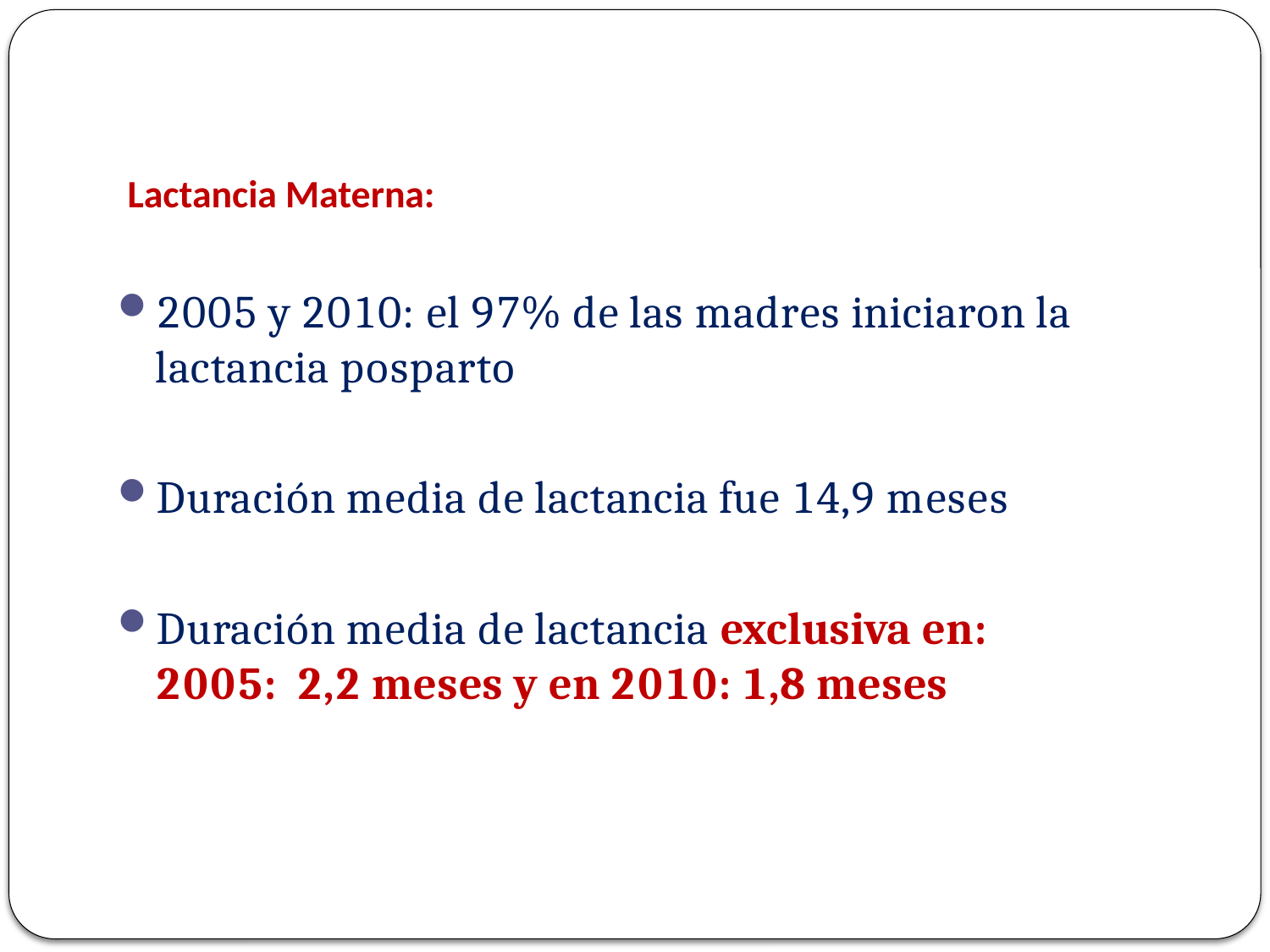

# Lactancia Materna:
2005 y 2010: el 97% de las madres iniciaron la lactancia posparto

Duración media de lactancia fue 14,9 meses

Duración media de lactancia exclusiva en:               2005:  2,2 meses y en 2010: 1,8 meses